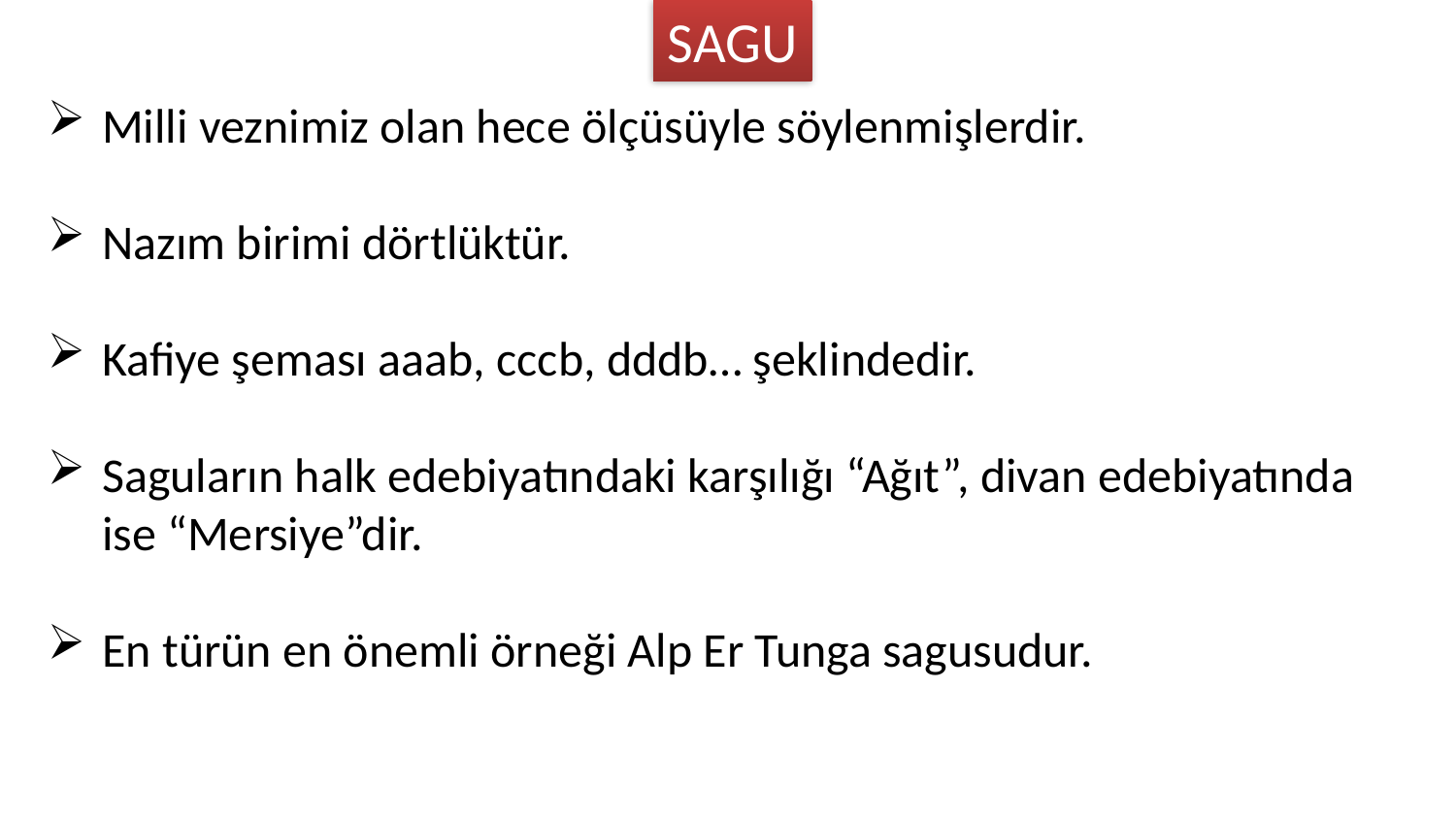

SAGU
Milli veznimiz olan hece ölçüsüyle söylenmişlerdir.

Nazım birimi dörtlüktür.

Kafiye şeması aaab, cccb, dddb… şeklindedir.

Saguların halk edebiyatındaki karşılığı “Ağıt”, divan edebiyatında ise “Mersiye”dir.

En türün en önemli örneği Alp Er Tunga sagusudur.